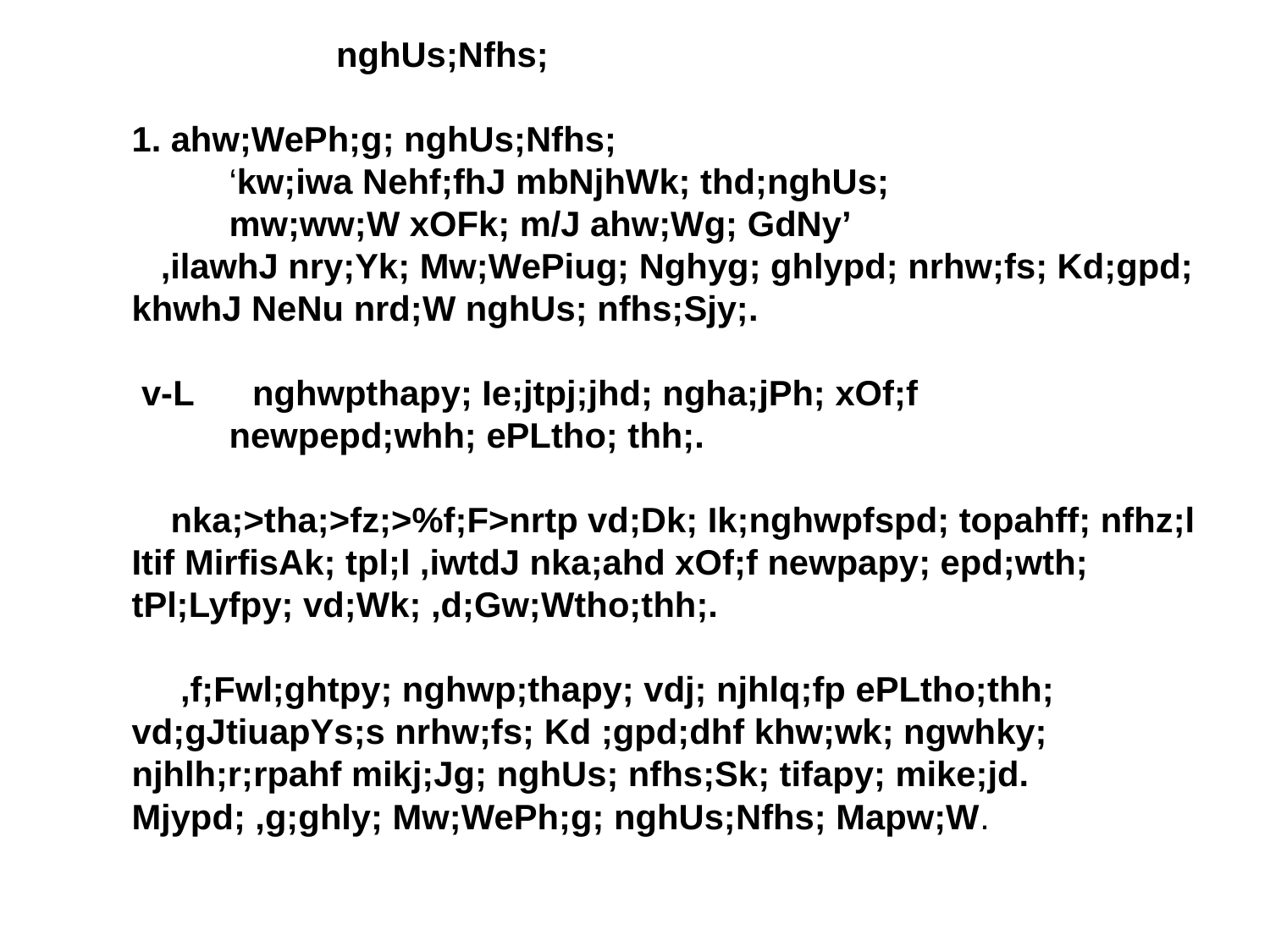

# nghUs;Nfhs; 1. ahw;WePh;g; nghUs;Nfhs; ‘kw;iwa Nehf;fhJ mbNjhWk; thd;nghUs; mw;ww;W xOFk; m/J ahw;Wg; GdNy’ ,ilawhJ nry;Yk; Mw;WePiug; Nghyg; ghlypd; nrhw;fs; Kd;gpd; khwhJ NeNu nrd;W nghUs; nfhs;Sjy;. v-L      nghwpthapy; Ie;jtpj;jhd; ngha;jPh; xOf;f newpepd;whh; ePLtho; thh;. nka;>tha;>fz;>%f;F>nrtp vd;Dk; Ik;nghwpfspd; topahff; nfhz;l Itif MirfisAk; tpl;l ,iwtdJ nka;ahd xOf;f newpapy; epd;wth; tPl;Lyfpy; vd;Wk; ,d;Gw;Wtho;thh;.   ,f;Fwl;ghtpy; nghwp;thapy; vdj; njhlq;fp ePLtho;thh; vd;gJtiuapYs;s nrhw;fs; Kd ;gpd;dhf khw;wk; ngwhky; njhlh;r;rpahf mikj;Jg; nghUs; nfhs;Sk; tifapy; mike;jd. Mjypd; ,g;ghly; Mw;WePh;g; nghUs;Nfhs; Mapw;W.